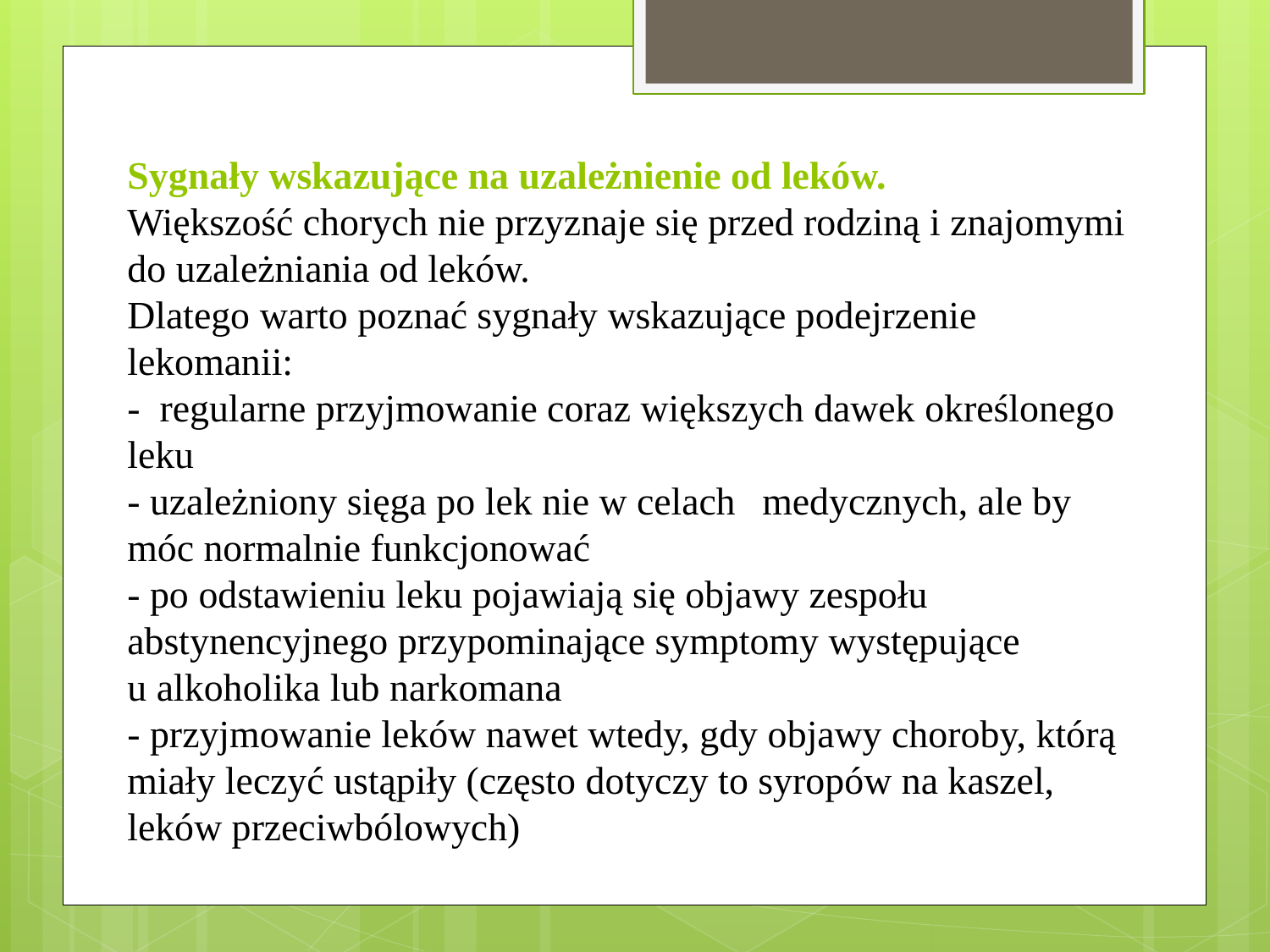

Sygnały wskazujące na uzależnienie od leków.
Większość chorych nie przyznaje się przed rodziną i znajomymi do uzależniania od leków.
Dlatego warto poznać sygnały wskazujące podejrzenie  lekomanii:
-  regularne przyjmowanie coraz większych dawek określonego leku
- uzależniony sięga po lek nie w celach 	medycznych, ale by móc normalnie funkcjonować
- po odstawieniu leku pojawiają się objawy zespołu abstynencyjnego przypominające symptomy występujące
u alkoholika lub narkomana
- przyjmowanie leków nawet wtedy, gdy objawy choroby, którą miały leczyć ustąpiły (często dotyczy to syropów na kaszel, leków przeciwbólowych)